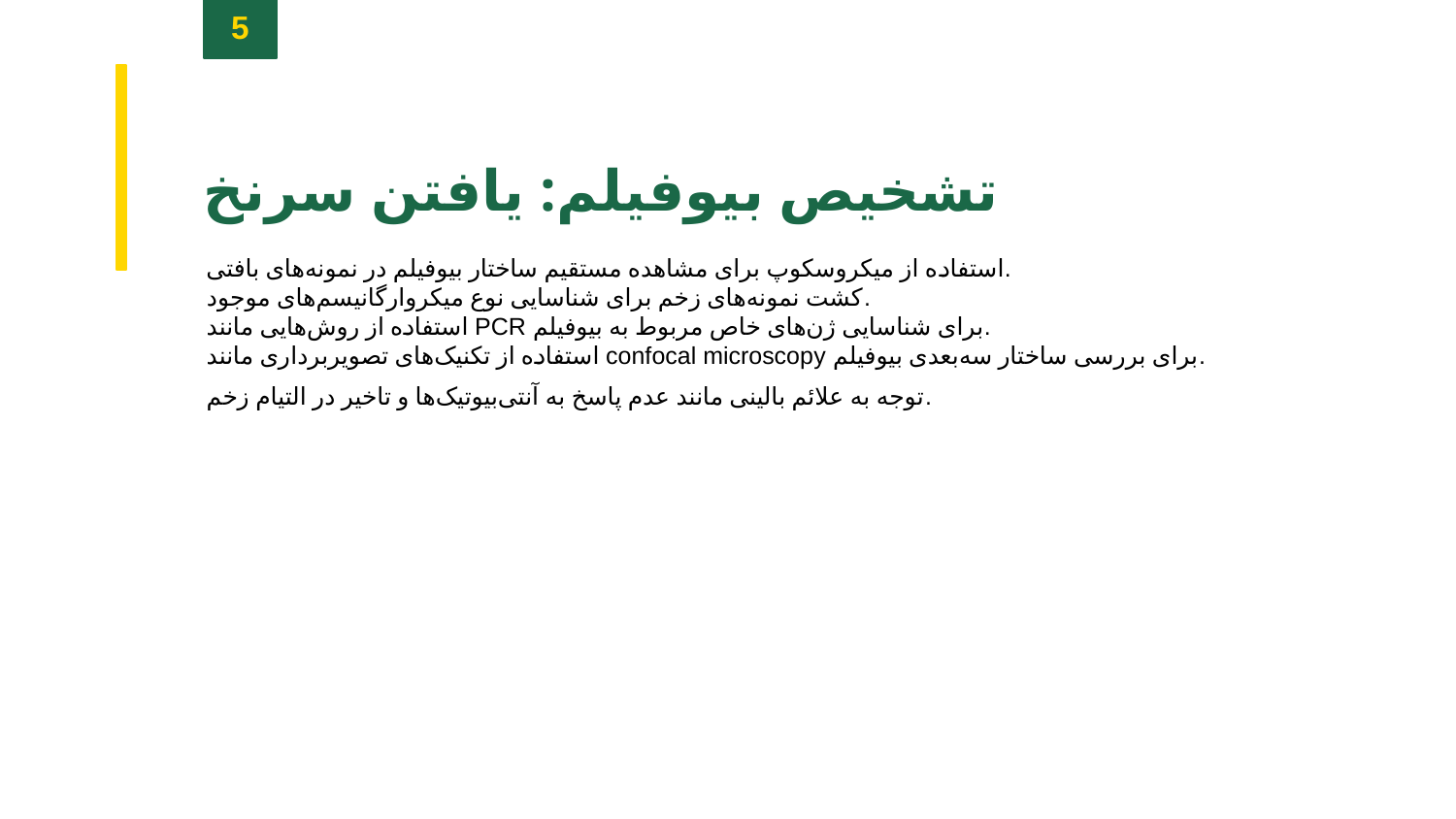

5

تشخیص بیوفیلم: یافتن سرنخ
استفاده از میکروسکوپ برای مشاهده مستقیم ساختار بیوفیلم در نمونه‌های بافتی.
کشت نمونه‌های زخم برای شناسایی نوع میکروارگانیسم‌های موجود.
استفاده از روش‌هایی مانند PCR برای شناسایی ژن‌های خاص مربوط به بیوفیلم.
استفاده از تکنیک‌های تصویربرداری مانند confocal microscopy برای بررسی ساختار سه‌بعدی بیوفیلم.
توجه به علائم بالینی مانند عدم پاسخ به آنتی‌بیوتیک‌ها و تاخیر در التیام زخم.